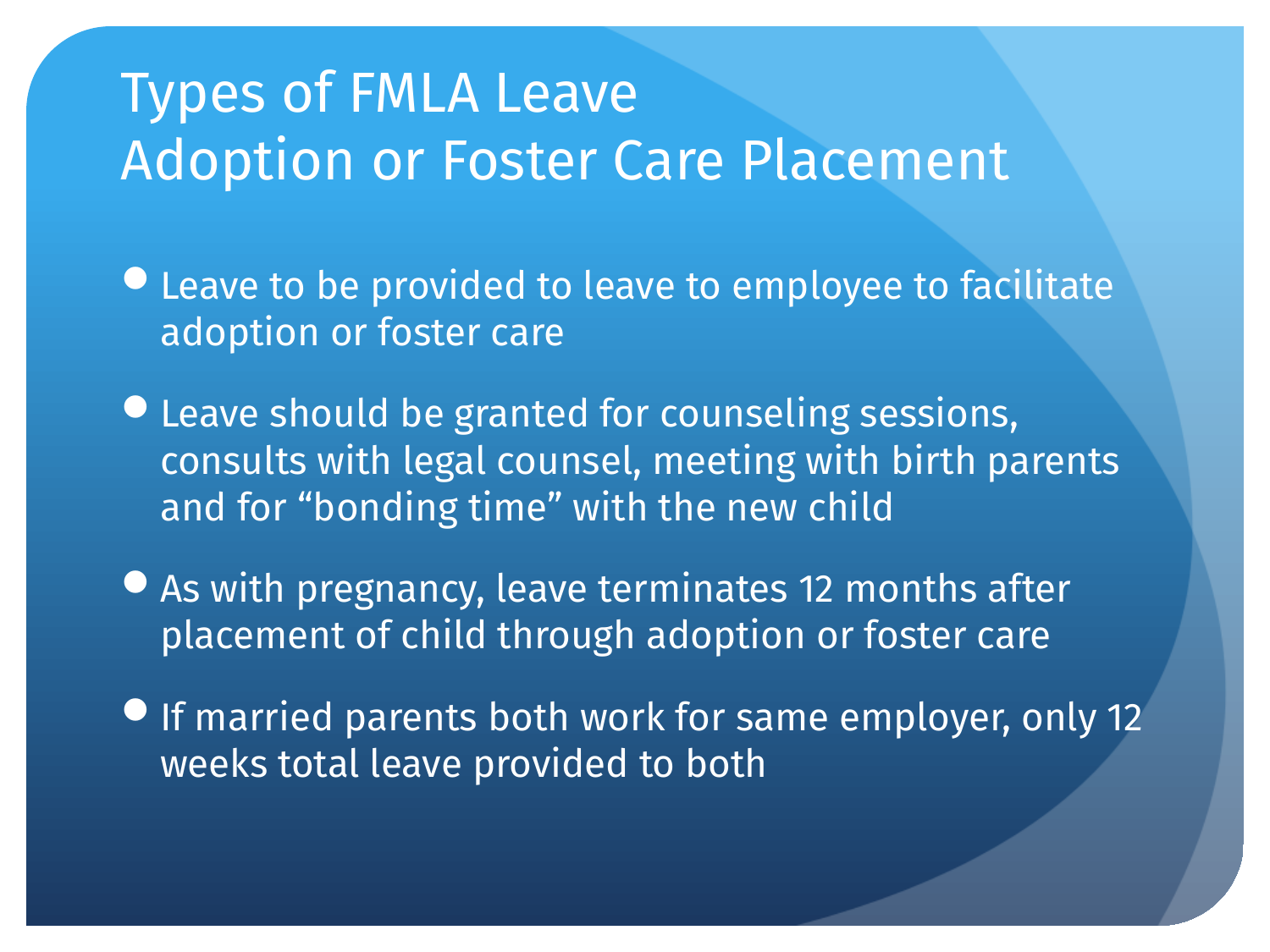

# Types of FMLA Leave Adoption or Foster Care Placement
Leave to be provided to leave to employee to facilitate adoption or foster care
Leave should be granted for counseling sessions, consults with legal counsel, meeting with birth parents and for “bonding time” with the new child
As with pregnancy, leave terminates 12 months after placement of child through adoption or foster care
If married parents both work for same employer, only 12 weeks total leave provided to both